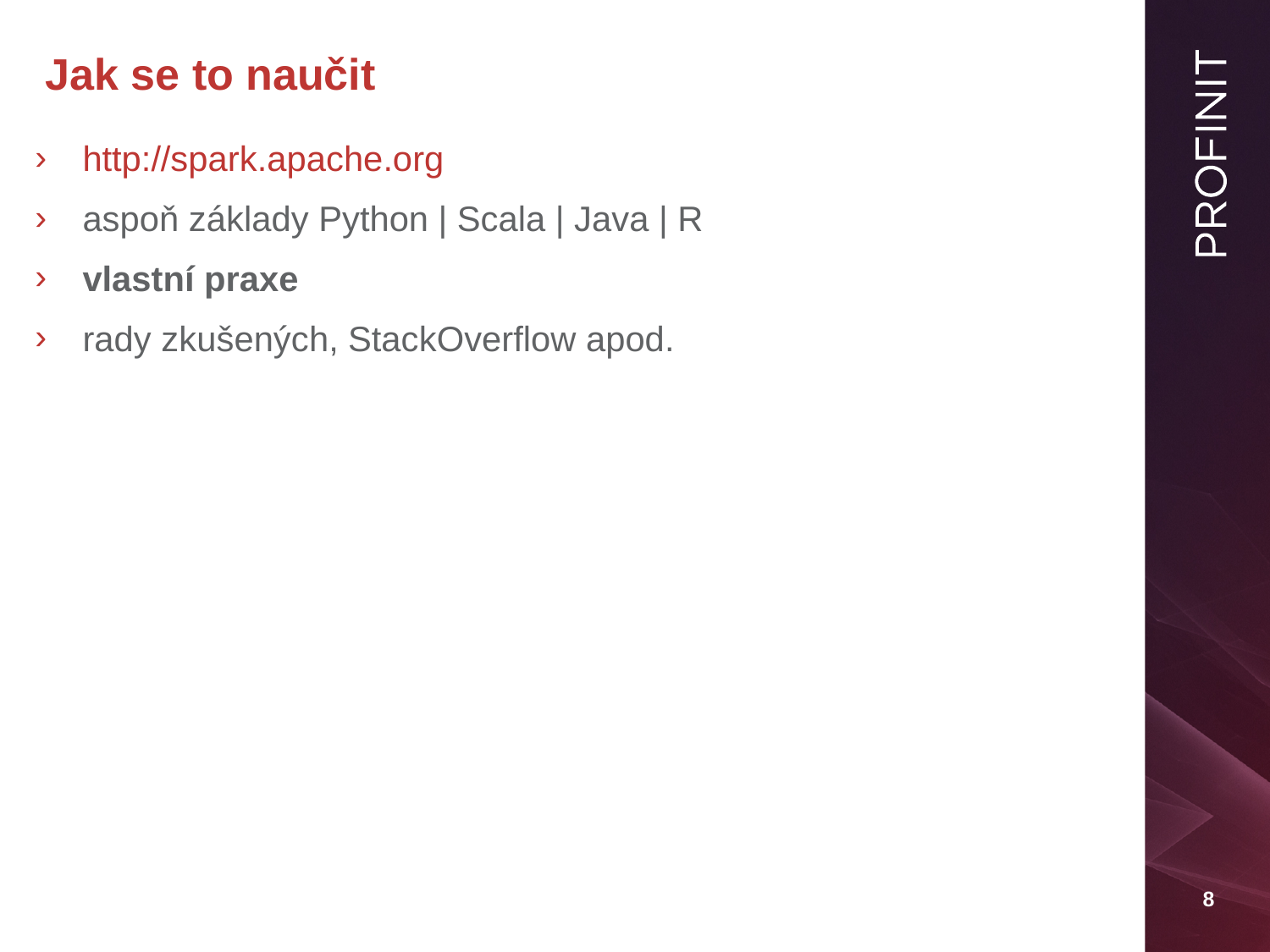

# Jak se to naučit
http://spark.apache.org
aspoň základy Python | Scala | Java | R
vlastní praxe
rady zkušených, StackOverflow apod.